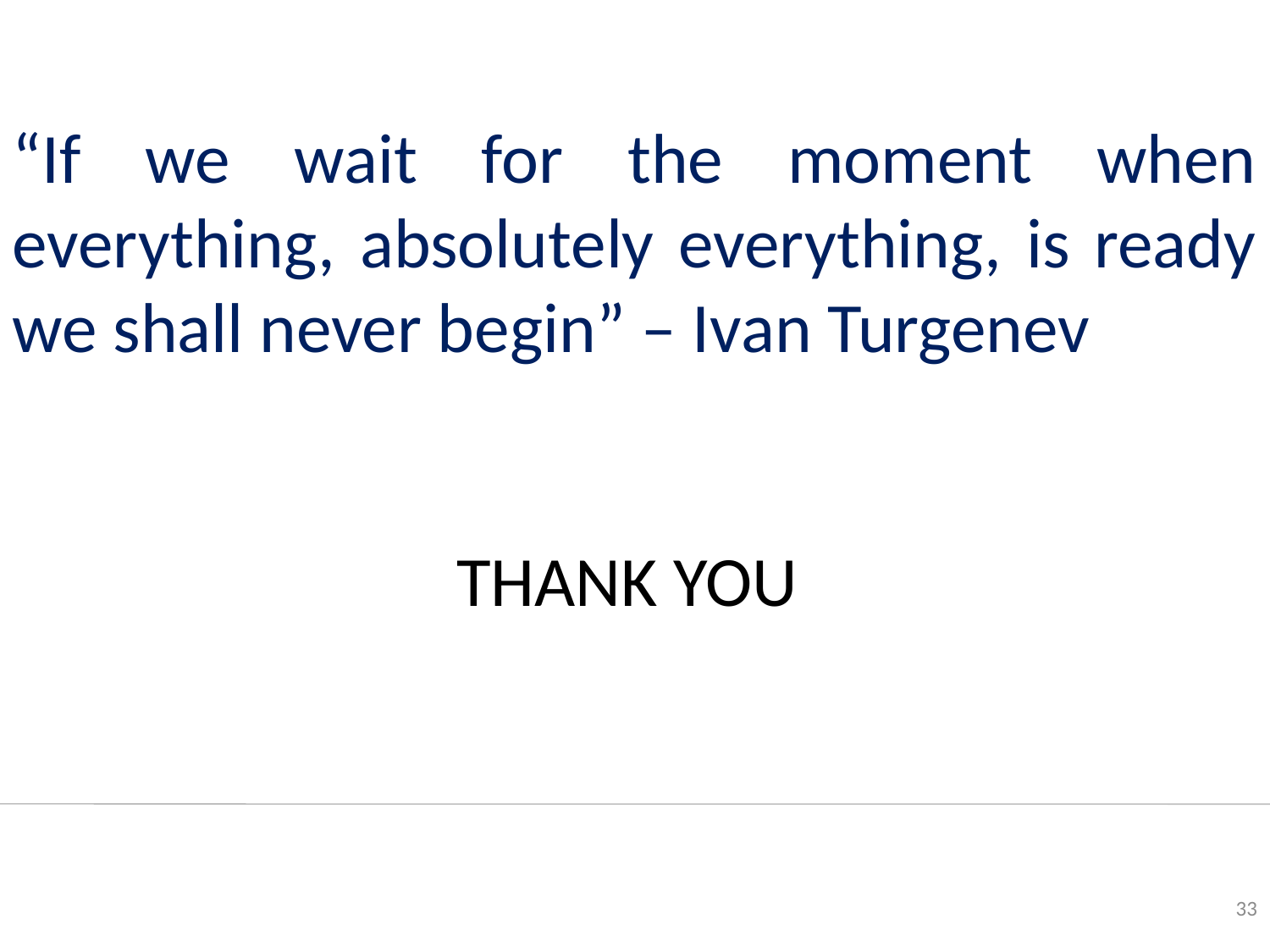

“If we wait for the moment when everything, absolutely
 everything is ready, we shall never begin”
– Ivan Turgenev
“If we wait for the moment when everything, absolutely everything, is ready we shall never begin” – Ivan Turgenev

THANK YOU
33